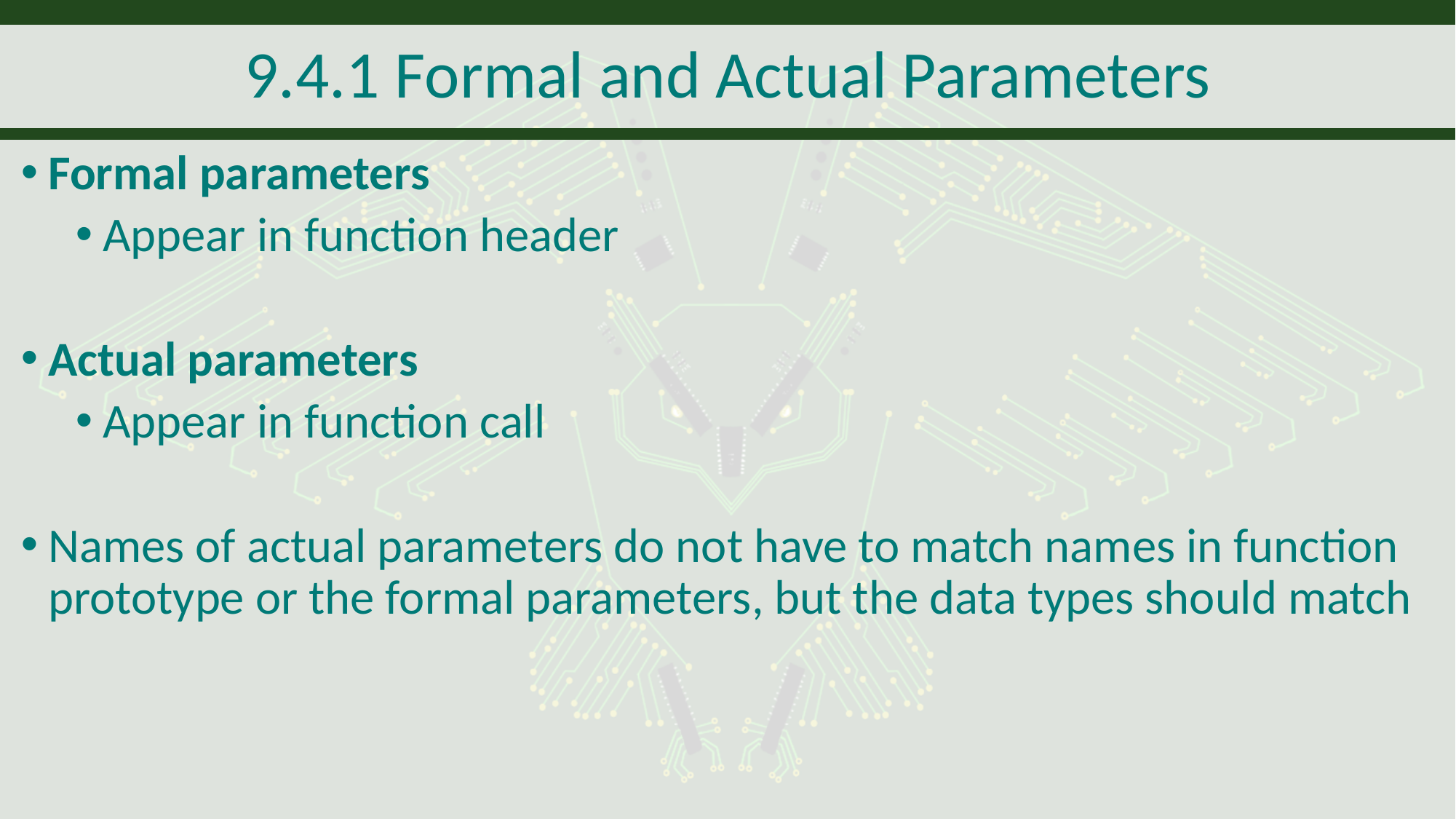

# 9.4.1 Formal and Actual Parameters
Formal parameters
Appear in function header

Actual parameters
Appear in function call

Names of actual parameters do not have to match names in function prototype or the formal parameters, but the data types should match